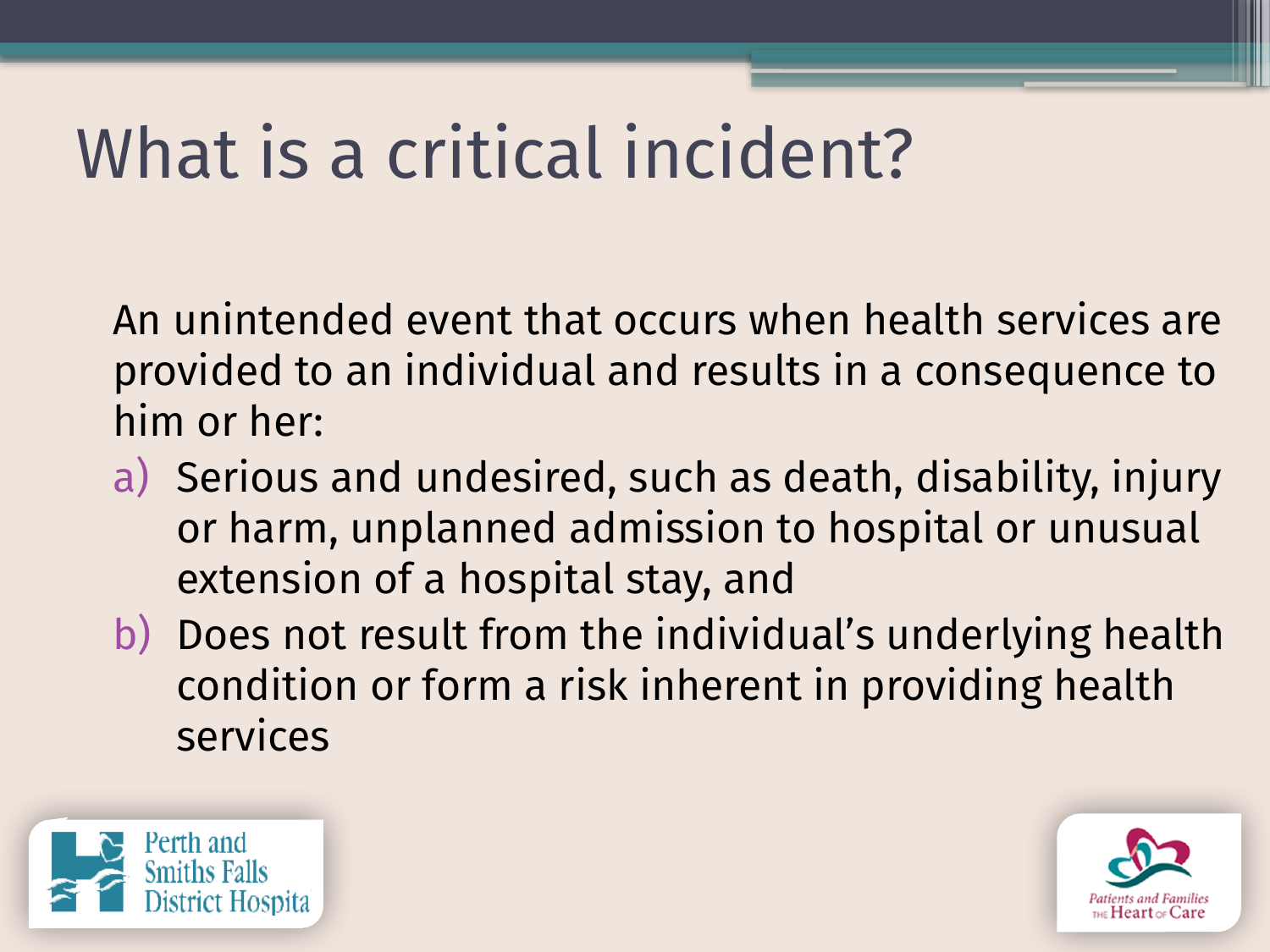

# What is a critical incident?
An unintended event that occurs when health services are provided to an individual and results in a consequence to him or her:
Serious and undesired, such as death, disability, injury or harm, unplanned admission to hospital or unusual extension of a hospital stay, and
Does not result from the individual’s underlying health condition or form a risk inherent in providing health services